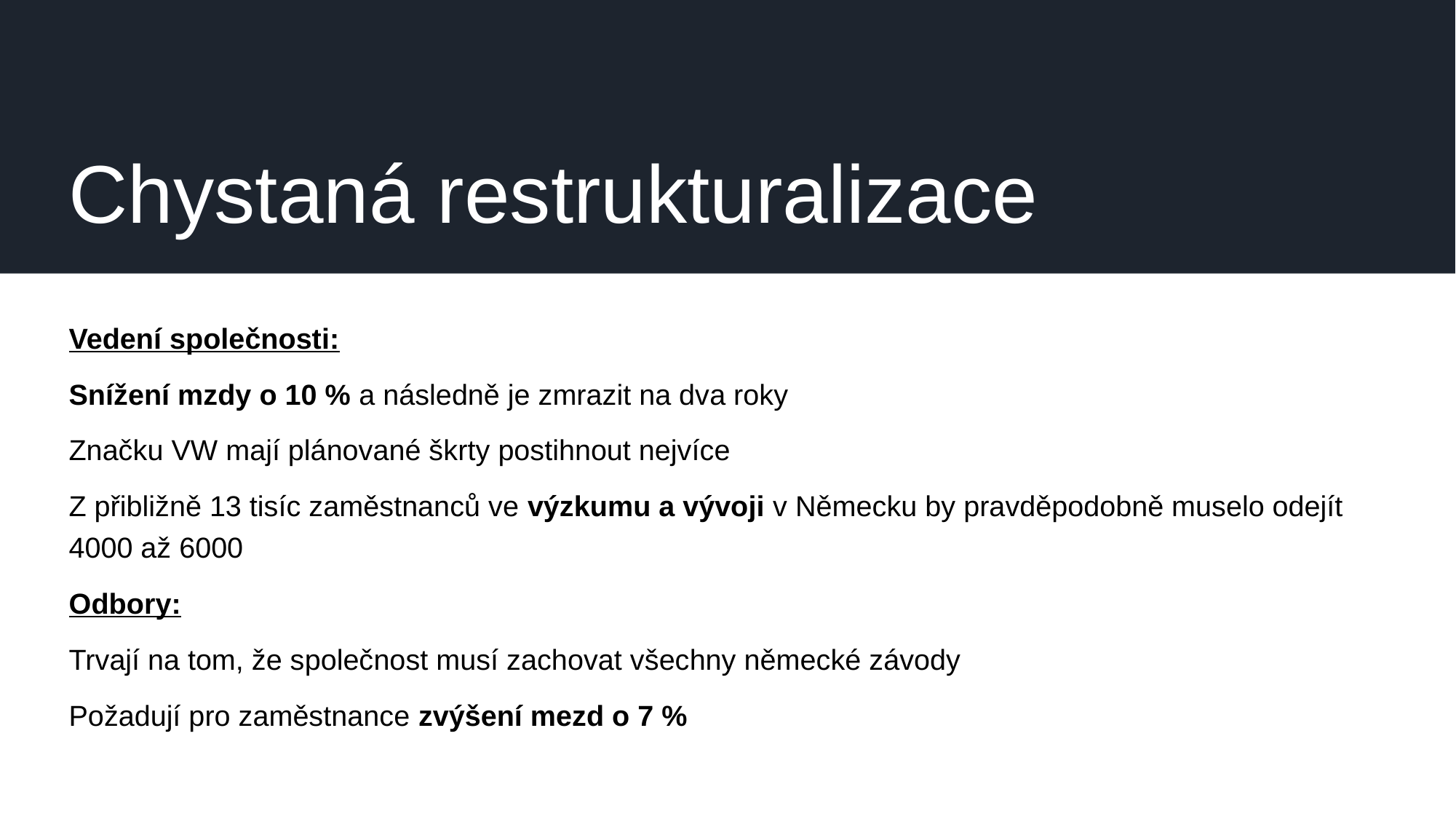

# Chystaná restrukturalizace
Vedení společnosti:
Snížení mzdy o 10 % a následně je zmrazit na dva roky
Značku VW mají plánované škrty postihnout nejvíce
Z přibližně 13 tisíc zaměstnanců ve výzkumu a vývoji v Německu by pravděpodobně muselo odejít 4000 až 6000
Odbory:
Trvají na tom, že společnost musí zachovat všechny německé závody
Požadují pro zaměstnance zvýšení mezd o 7 %